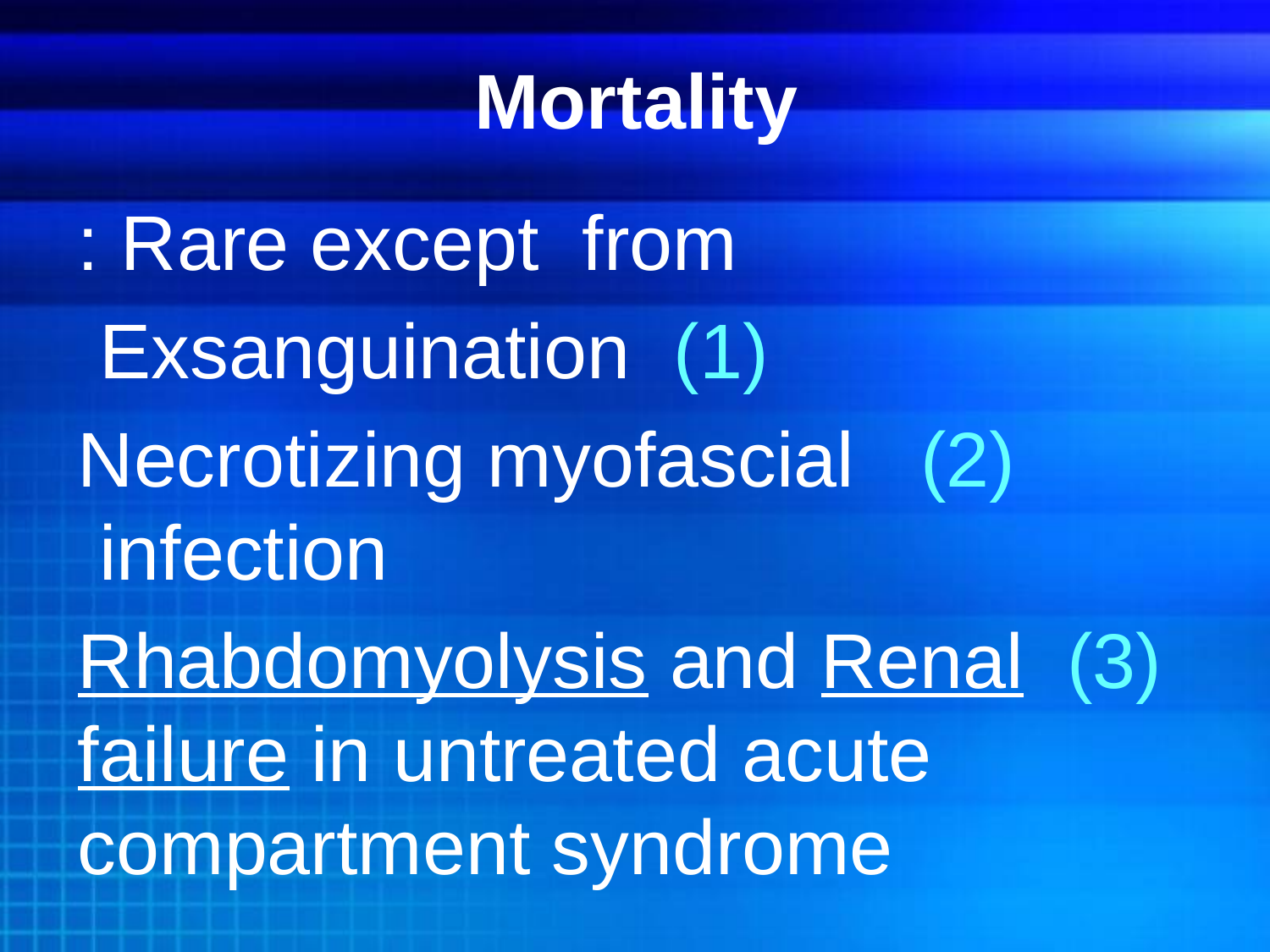

# Mortality
 Rare except  from :
(1)  Exsanguination
(2)  Necrotizing myofascial  infection
(3)  Rhabdomyolysis and Renal failure in untreated acute compartment syndrome